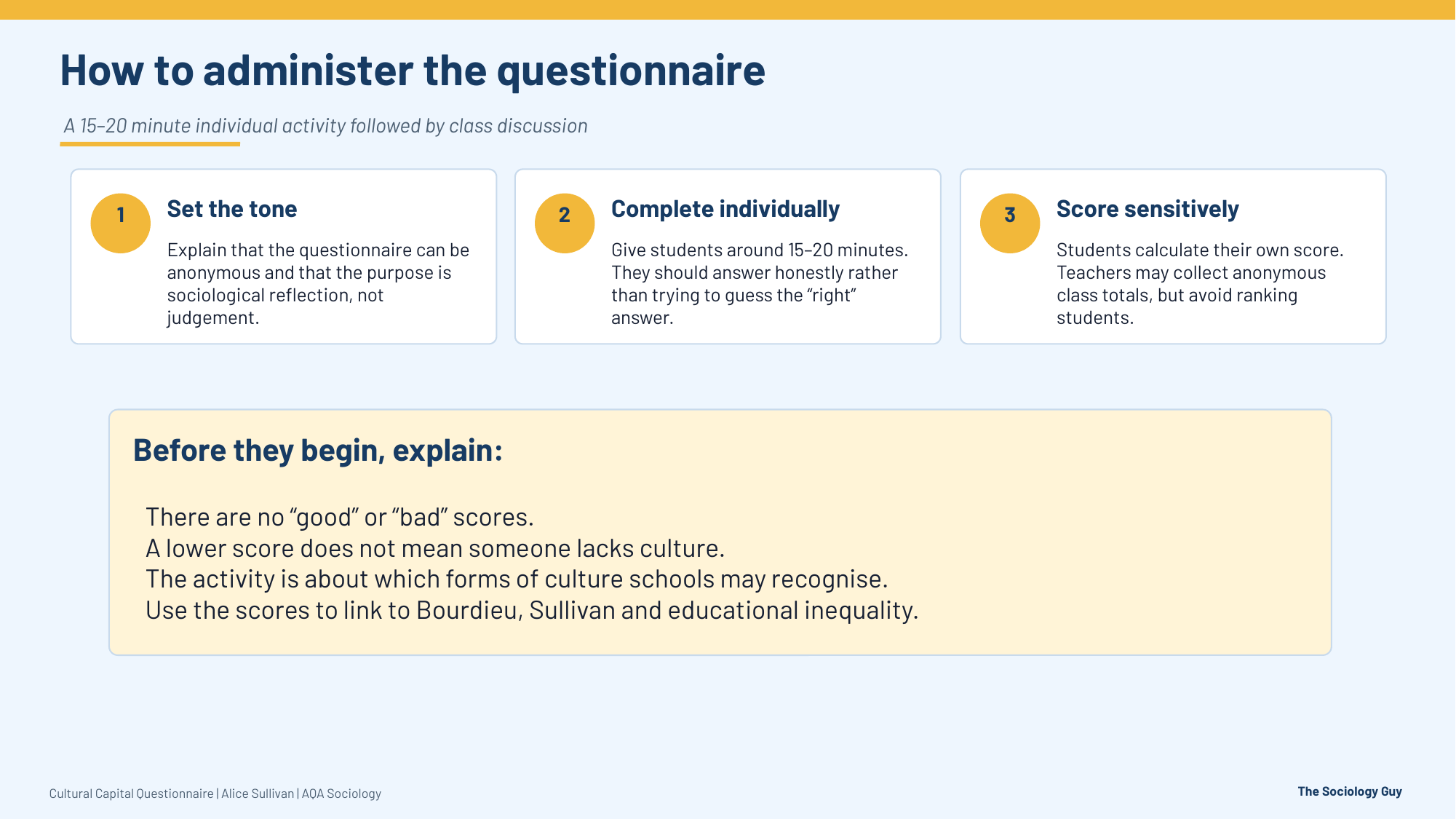

How to administer the questionnaire
A 15–20 minute individual activity followed by class discussion

Set the tone
Complete individually
Score sensitively

1
2
3
Explain that the questionnaire can be anonymous and that the purpose is sociological reflection, not judgement.
Give students around 15–20 minutes. They should answer honestly rather than trying to guess the “right” answer.
Students calculate their own score. Teachers may collect anonymous class totals, but avoid ranking students.

Before they begin, explain:
There are no “good” or “bad” scores.
A lower score does not mean someone lacks culture.
The activity is about which forms of culture schools may recognise.
Use the scores to link to Bourdieu, Sullivan and educational inequality.
The Sociology Guy
Cultural Capital Questionnaire | Alice Sullivan | AQA Sociology